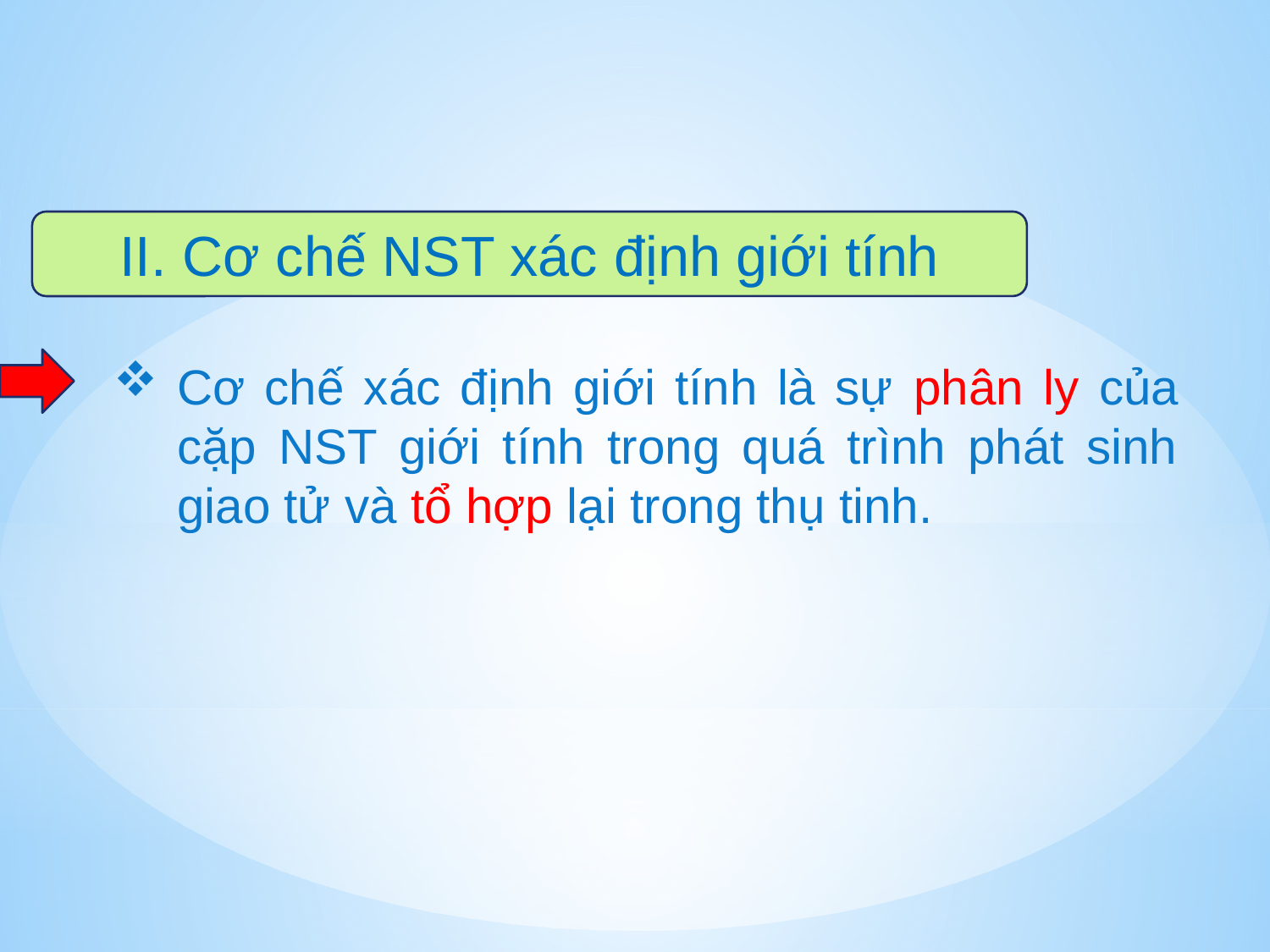

II. Cơ chế NST xác định giới tính
Cơ chế xác định giới tính là sự phân ly của cặp NST giới tính trong quá trình phát sinh giao tử và tổ hợp lại trong thụ tinh.